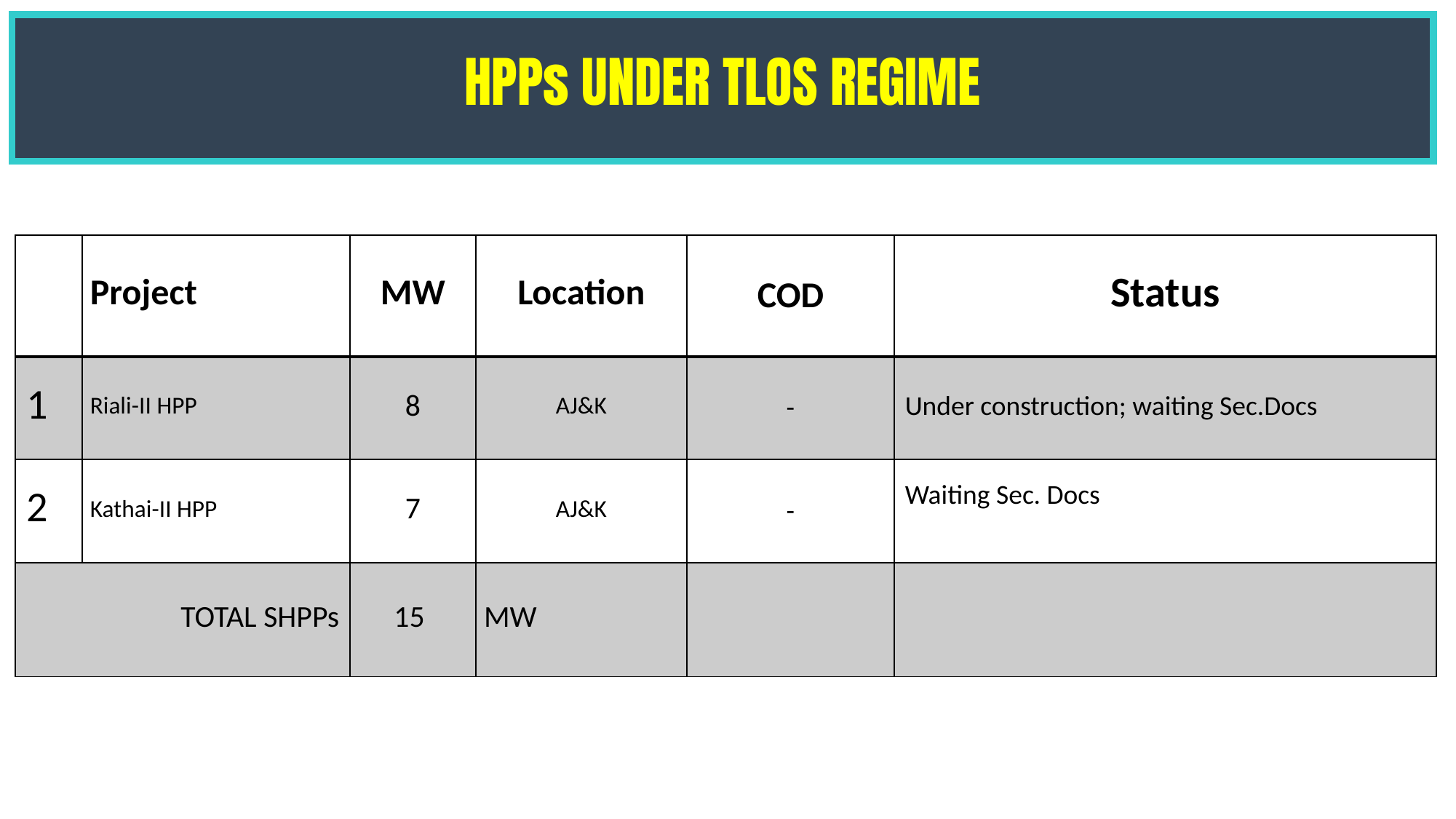

# HPPs UNDER TLOS REGIME
|  | Project | MW | Location | COD | Status |
| --- | --- | --- | --- | --- | --- |
| 1 | Riali-II HPP | 8 | AJ&K | - | Under construction; waiting Sec.Docs |
| 2 | Kathai-II HPP | 7 | AJ&K | - | Waiting Sec. Docs |
| TOTAL SHPPs |  | 15 | MW |  |  |